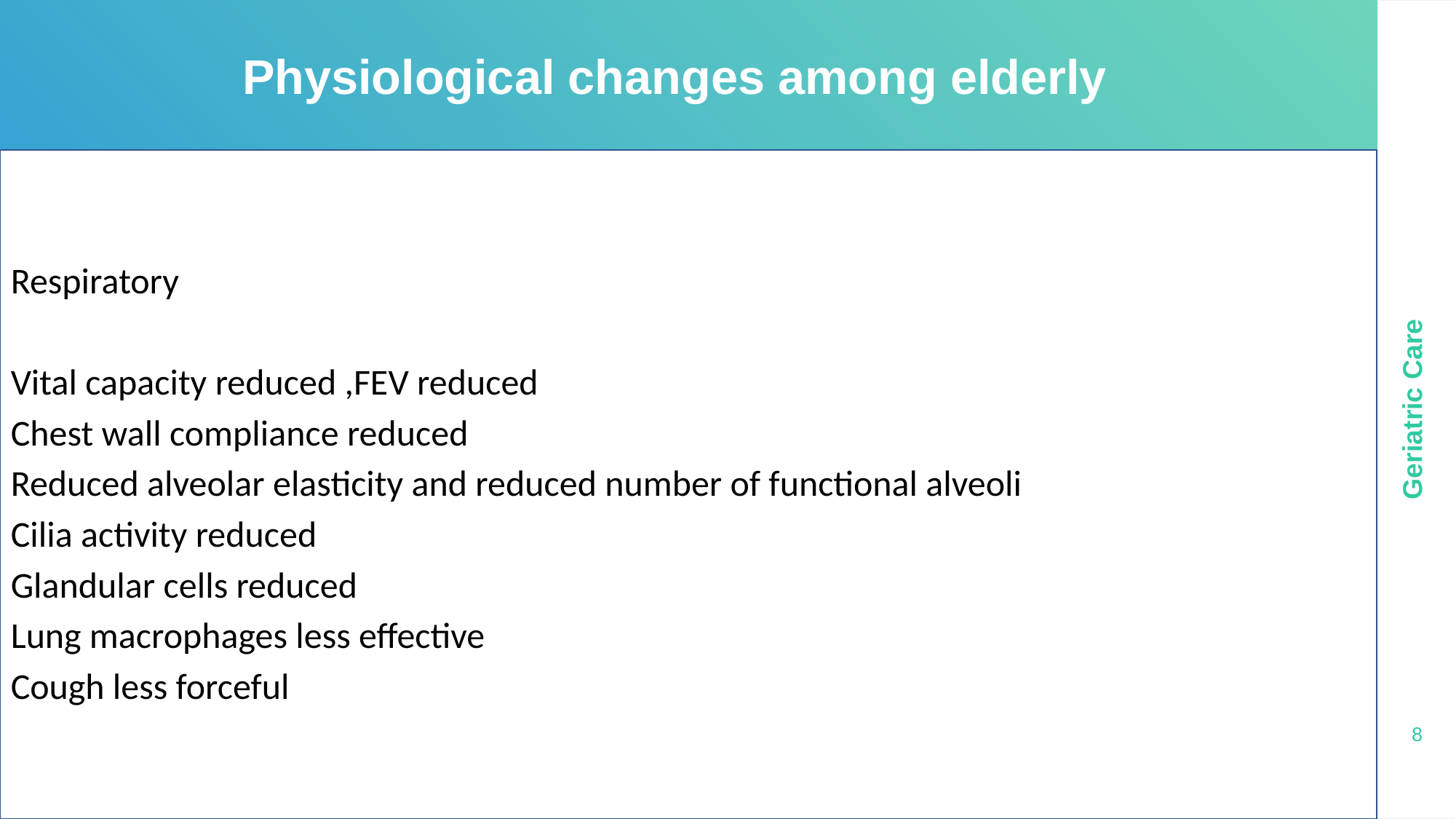

Physiological changes among elderly
Respiratory

Vital capacity reduced ,FEV reduced
Chest wall compliance reduced
Reduced alveolar elasticity and reduced number of functional alveoli
Cilia activity reduced
Glandular cells reduced
Lung macrophages less effective
Cough less forceful
Geriatric Care
8